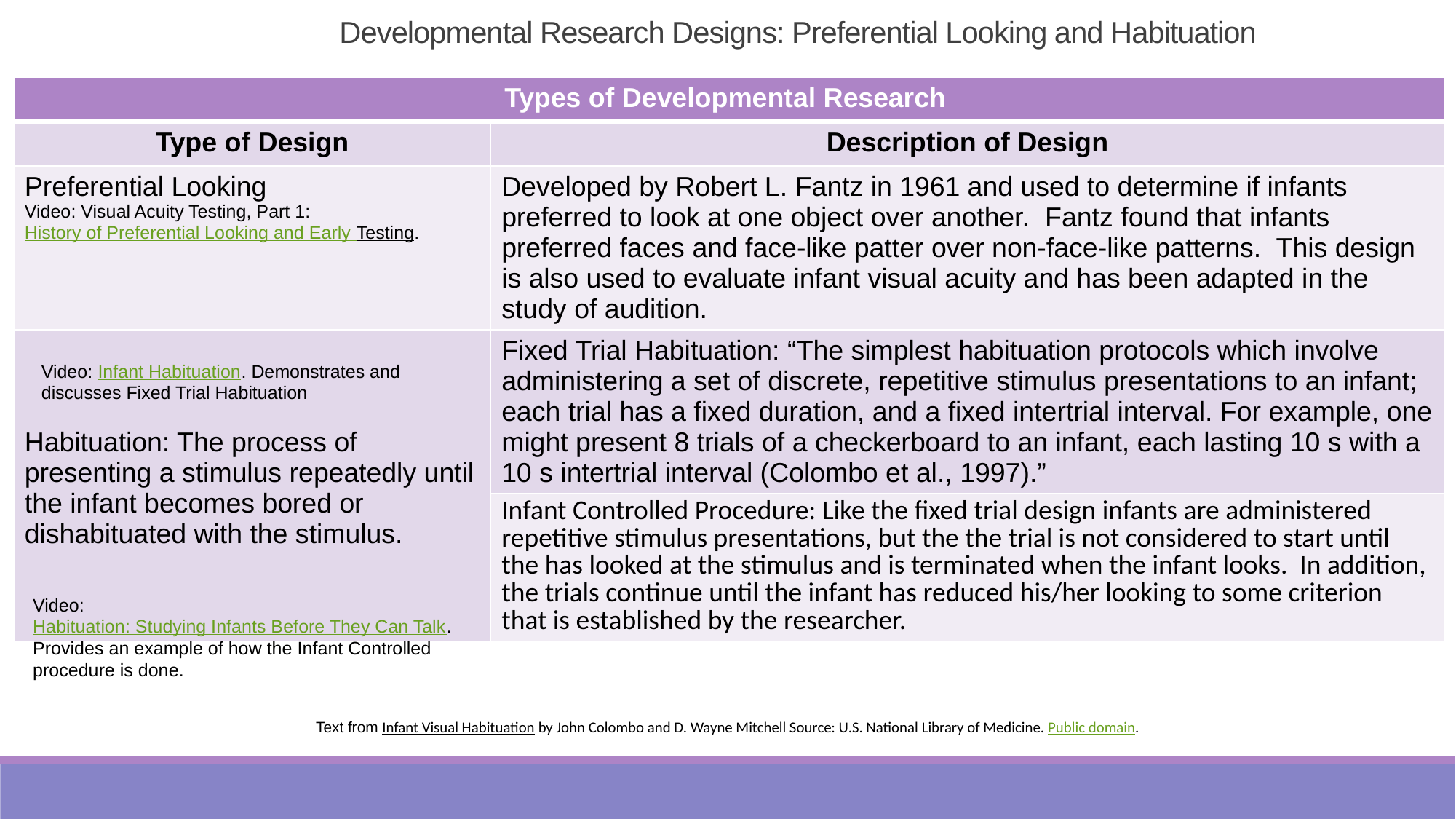

Developmental Research Designs: Preferential Looking and Habituation
| Types of Developmental Research |  |
| --- | --- |
| Type of Design | Description of Design |
| Preferential Looking Video: Visual Acuity Testing, Part 1: History of Preferential Looking and Early Testing. | Developed by Robert L. Fantz in 1961 and used to determine if infants preferred to look at one object over another. Fantz found that infants preferred faces and face-like patter over non-face-like patterns. This design is also used to evaluate infant visual acuity and has been adapted in the study of audition. |
| Habituation: The process of presenting a stimulus repeatedly until the infant becomes bored or dishabituated with the stimulus. | Fixed Trial Habituation: “The simplest habituation protocols which involve administering a set of discrete, repetitive stimulus presentations to an infant; each trial has a fixed duration, and a fixed intertrial interval. For example, one might present 8 trials of a checkerboard to an infant, each lasting 10 s with a 10 s intertrial interval (Colombo et al., 1997).” |
|  | Infant Controlled Procedure: Like the fixed trial design infants are administered repetitive stimulus presentations, but the the trial is not considered to start until the has looked at the stimulus and is terminated when the infant looks. In addition, the trials continue until the infant has reduced his/her looking to some criterion that is established by the researcher. |
Video: Infant Habituation. Demonstrates and discusses Fixed Trial Habituation
Video: Habituation: Studying Infants Before They Can Talk. Provides an example of how the Infant Controlled procedure is done.
Text from Infant Visual Habituation by John Colombo and D. Wayne Mitchell Source: U.S. National Library of Medicine. Public domain.